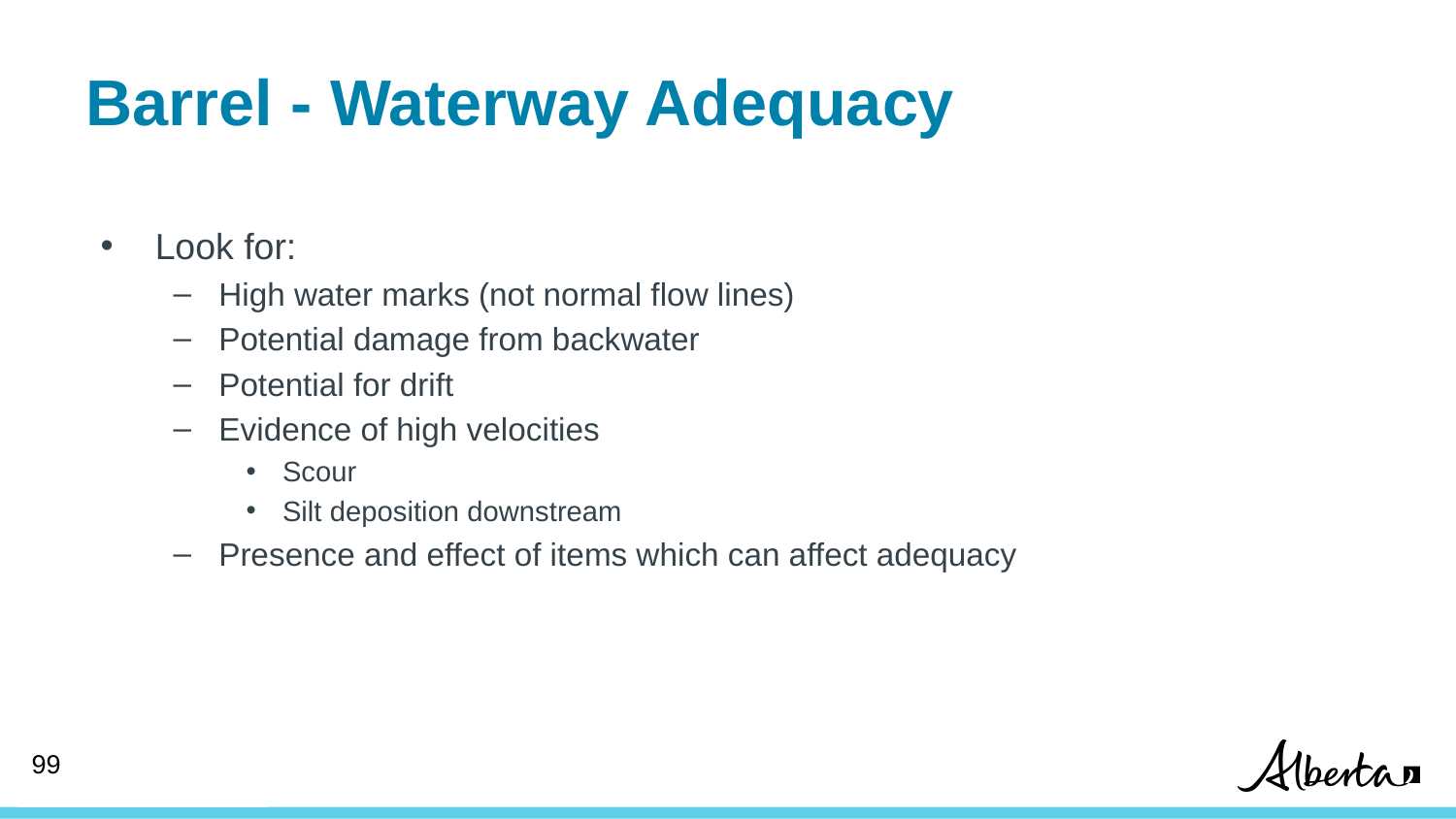

# Barrel - Waterway Adequacy

Look for:
High water marks (not normal flow lines)
Potential damage from backwater
Potential for drift
Evidence of high velocities
Scour
Silt deposition downstream
Presence and effect of items which can affect adequacy

99